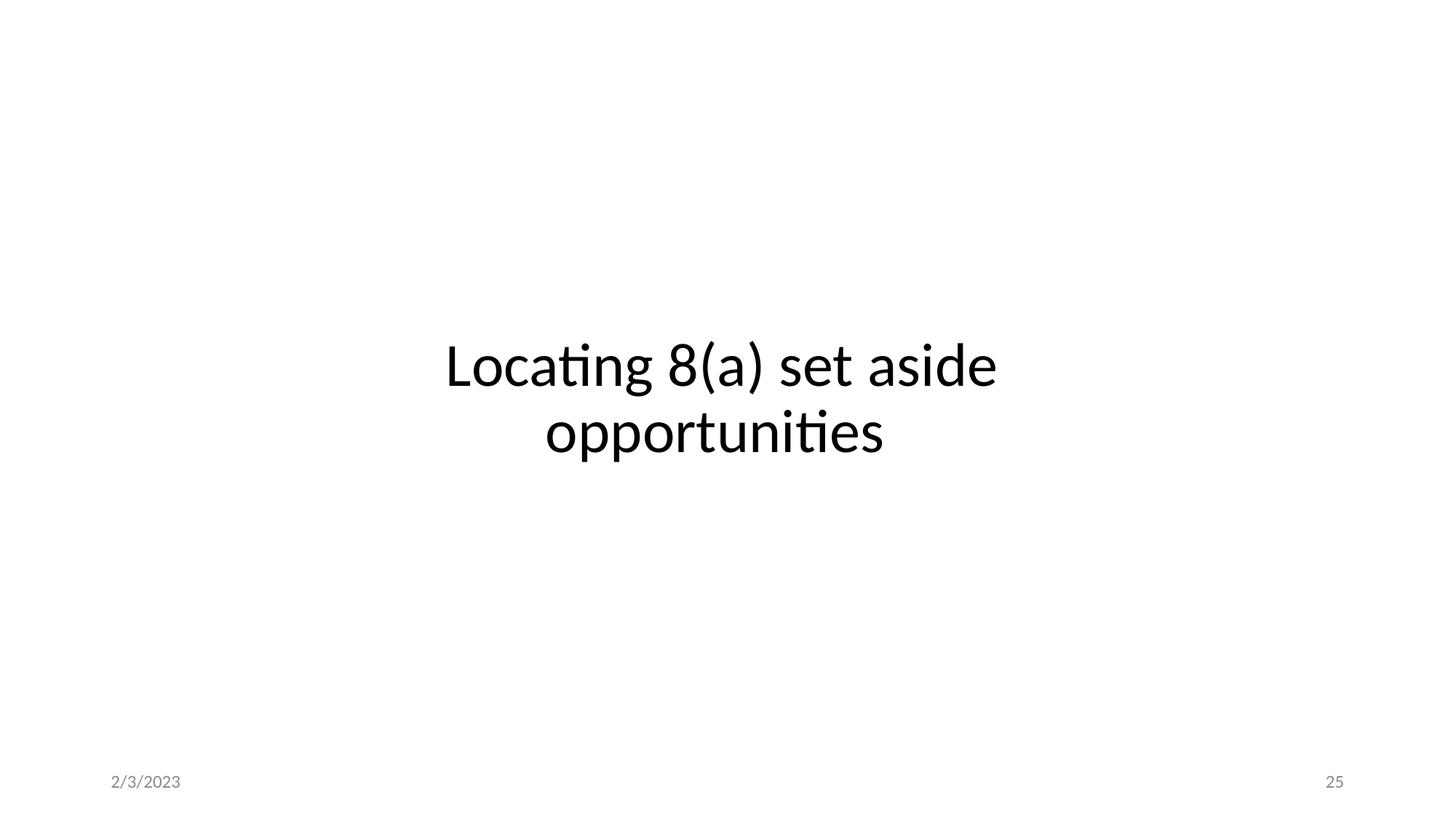

# Locating 8(a) set aside opportunities

2/3/2023
25